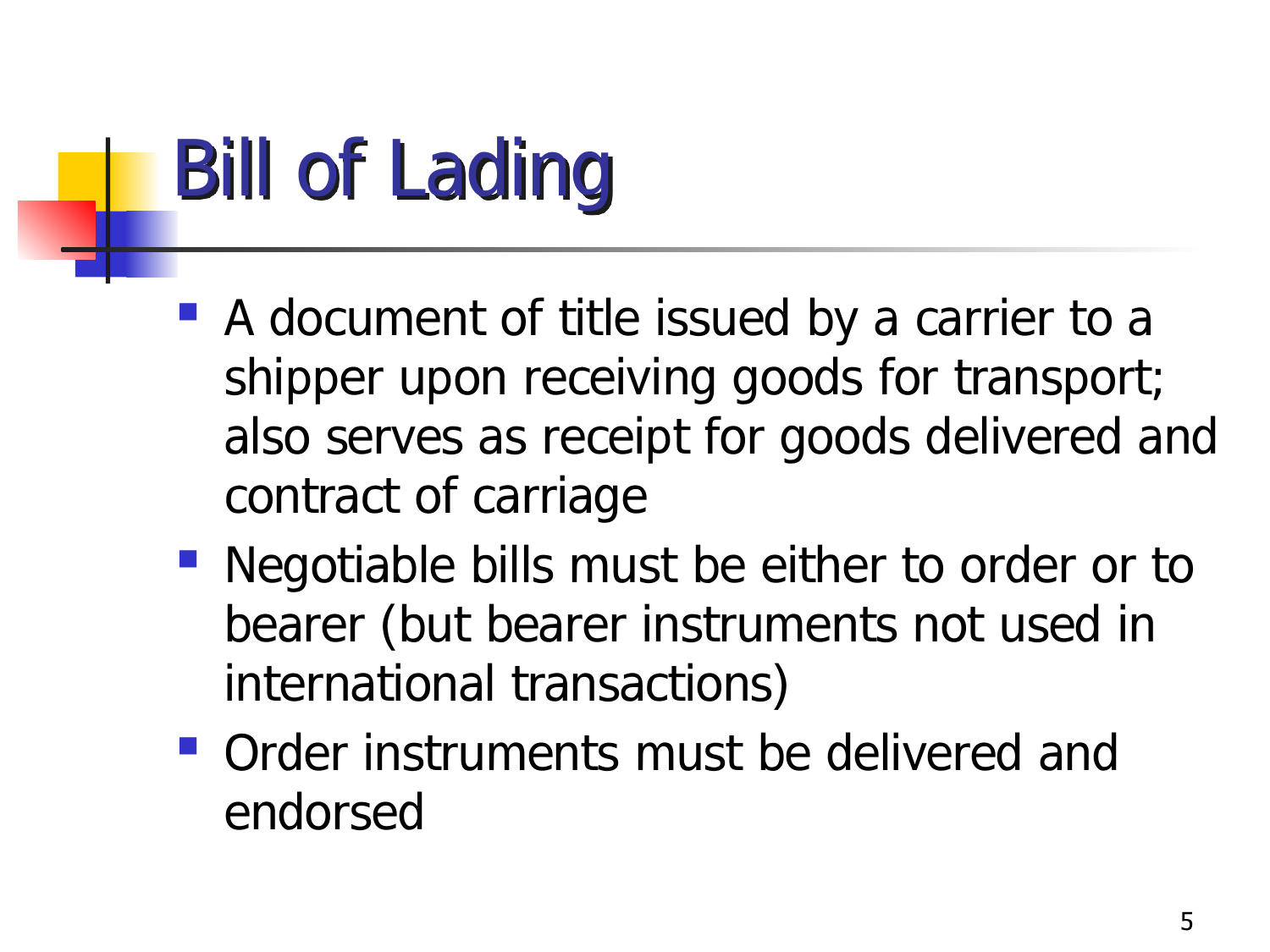

# Bill of Lading
A document of title issued by a carrier to a shipper upon receiving goods for transport;  also serves as receipt for goods delivered and contract of carriage
Negotiable bills must be either to order or to bearer (but bearer instruments not used in international transactions)
Order instruments must be delivered and endorsed
5